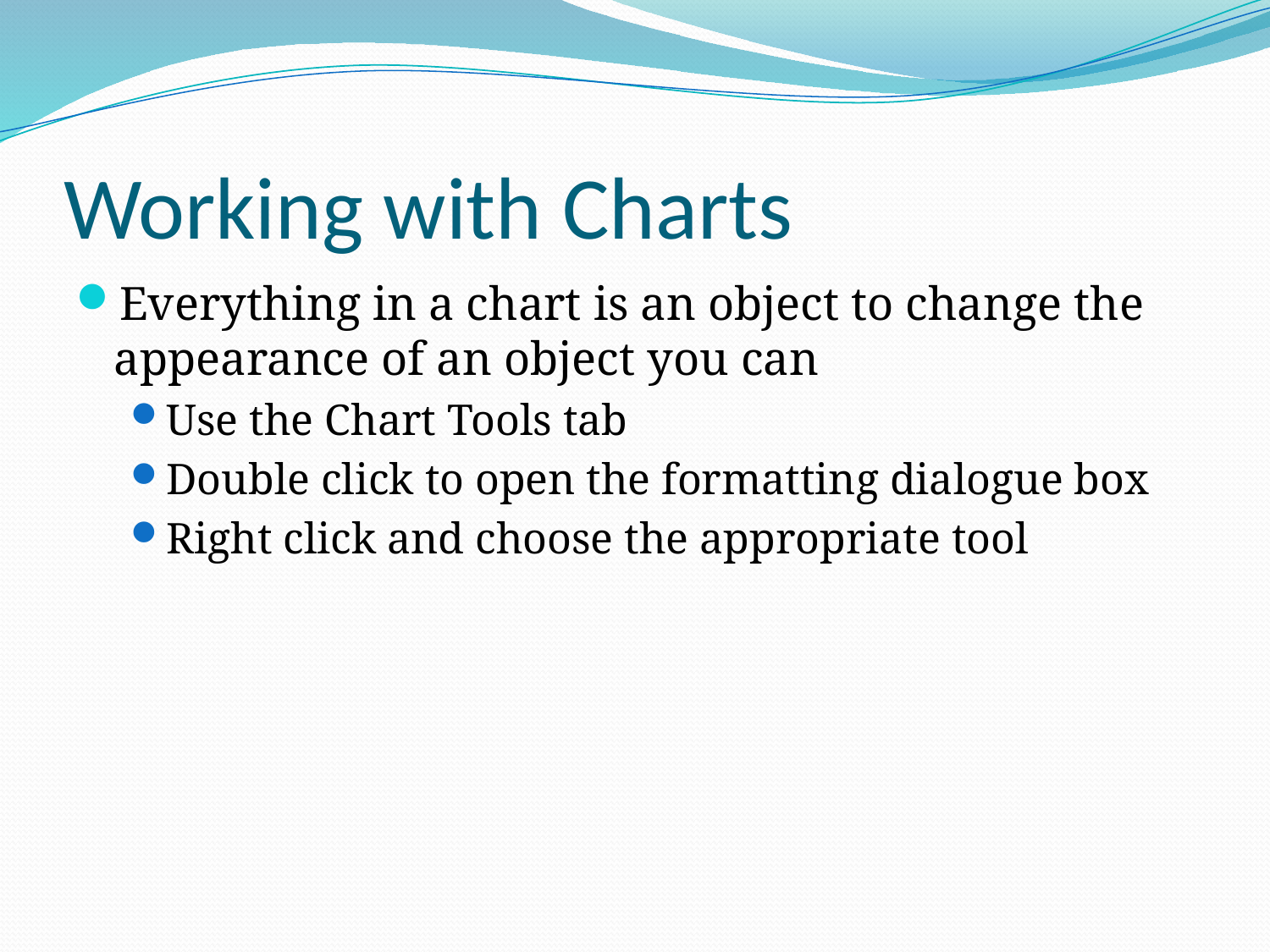

# Working with Charts
Everything in a chart is an object to change the appearance of an object you can
Use the Chart Tools tab
Double click to open the formatting dialogue box
Right click and choose the appropriate tool